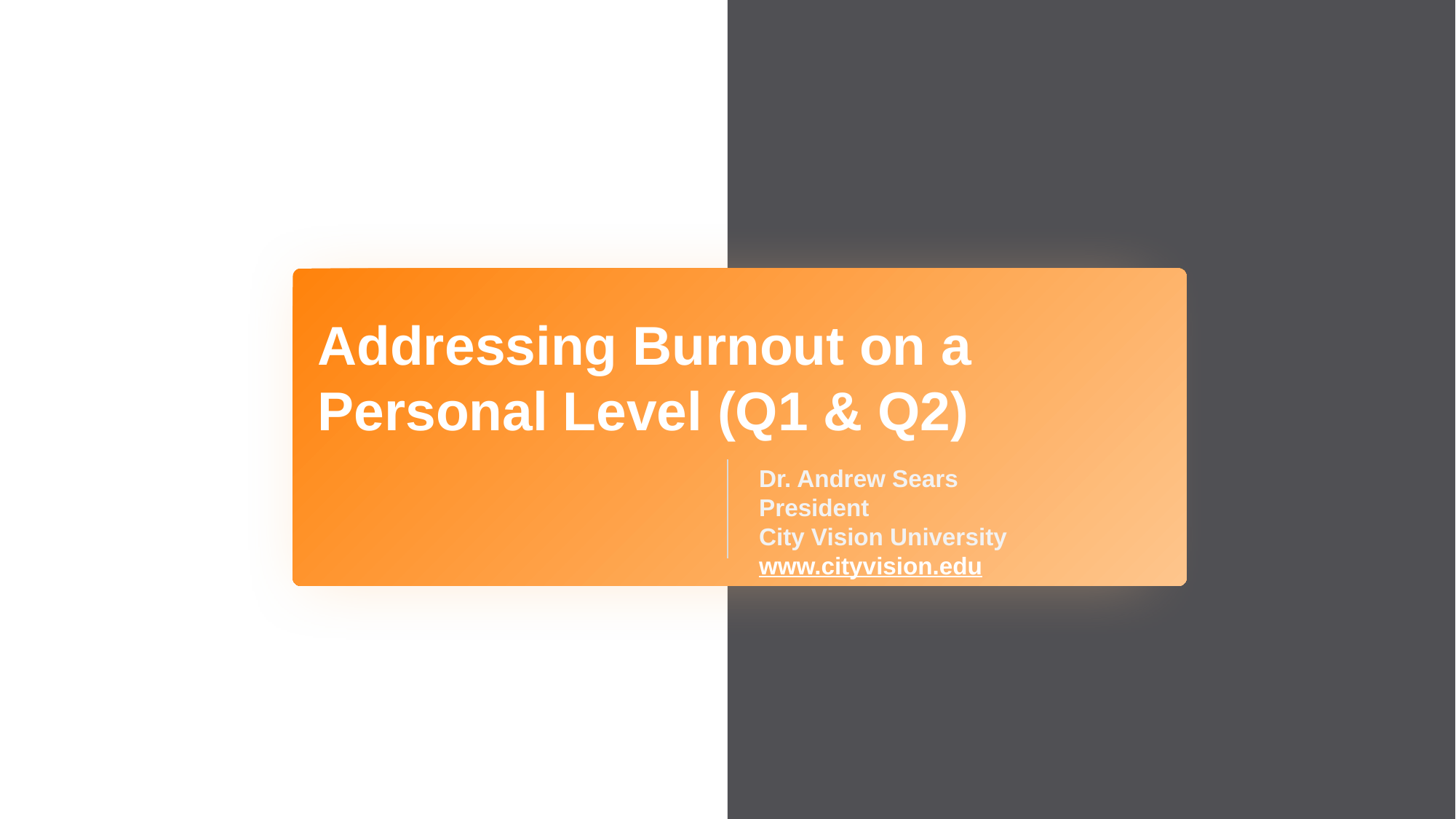

Addressing Burnout on a Personal Level (Q1 & Q2)
Dr. Andrew Sears
President
City Vision University
www.cityvision.edu